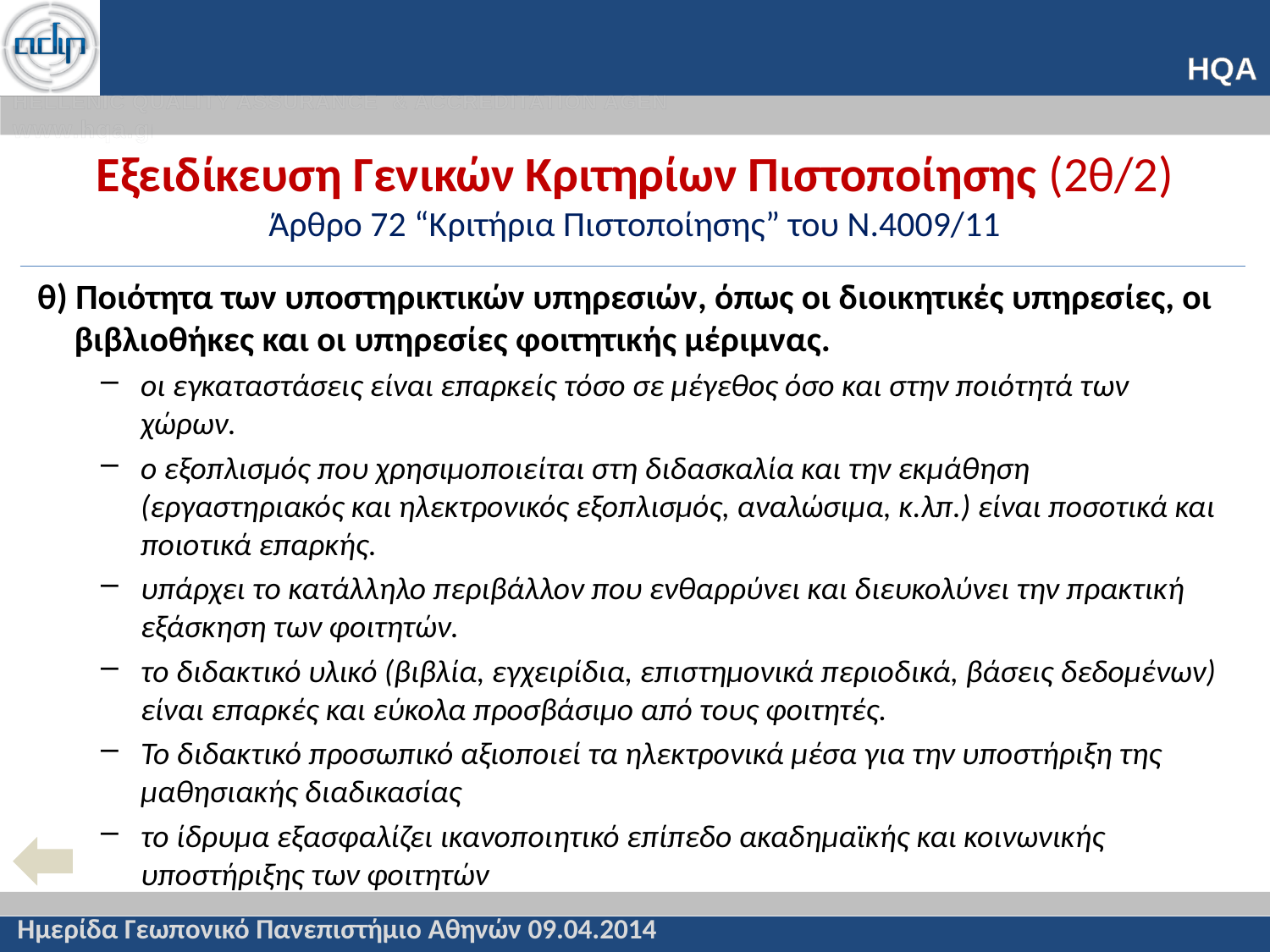

# Εξειδίκευση Γενικών Κριτηρίων Πιστοποίησης (2θ/2) Άρθρο 72 “Κριτήρια Πιστοποίησης” του Ν.4009/11
θ) Ποιότητα των υποστηρικτικών υπηρεσιών, όπως οι διοικητικές υπηρεσίες, οι βιβλιοθήκες και οι υπηρεσίες φοιτητικής μέριμνας.
οι εγκαταστάσεις είναι επαρκείς τόσο σε μέγεθος όσο και στην ποιότητά των χώρων.
ο εξοπλισμός που χρησιμοποιείται στη διδασκαλία και την εκμάθηση (εργαστηριακός και ηλεκτρονικός εξοπλισμός, αναλώσιμα, κ.λπ.) είναι ποσοτικά και ποιοτικά επαρκής.
υπάρχει το κατάλληλο περιβάλλον που ενθαρρύνει και διευκολύνει την πρακτική εξάσκηση των φοιτητών.
το διδακτικό υλικό (βιβλία, εγχειρίδια, επιστημονικά περιοδικά, βάσεις δεδομένων) είναι επαρκές και εύκολα προσβάσιμο από τους φοιτητές.
Το διδακτικό προσωπικό αξιοποιεί τα ηλεκτρονικά μέσα για την υποστήριξη της μαθησιακής διαδικασίας
το ίδρυμα εξασφαλίζει ικανοποιητικό επίπεδο ακαδημαϊκής και κοινωνικής υποστήριξης των φοιτητών

Ημερίδα Γεωπονικό Πανεπιστήμιο Αθηνών 09.04.2014